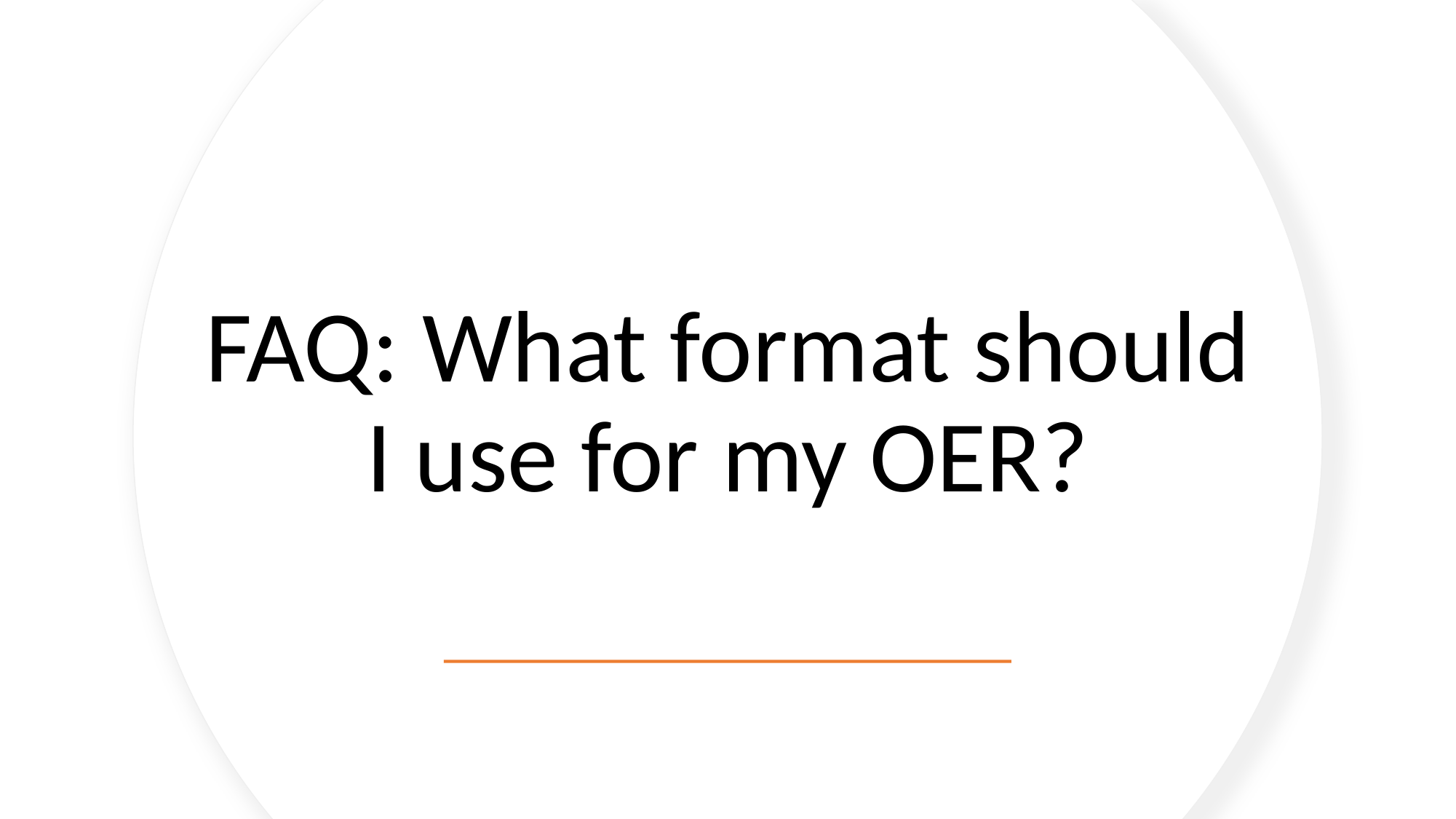

# FAQ: What format should I use for my OER?